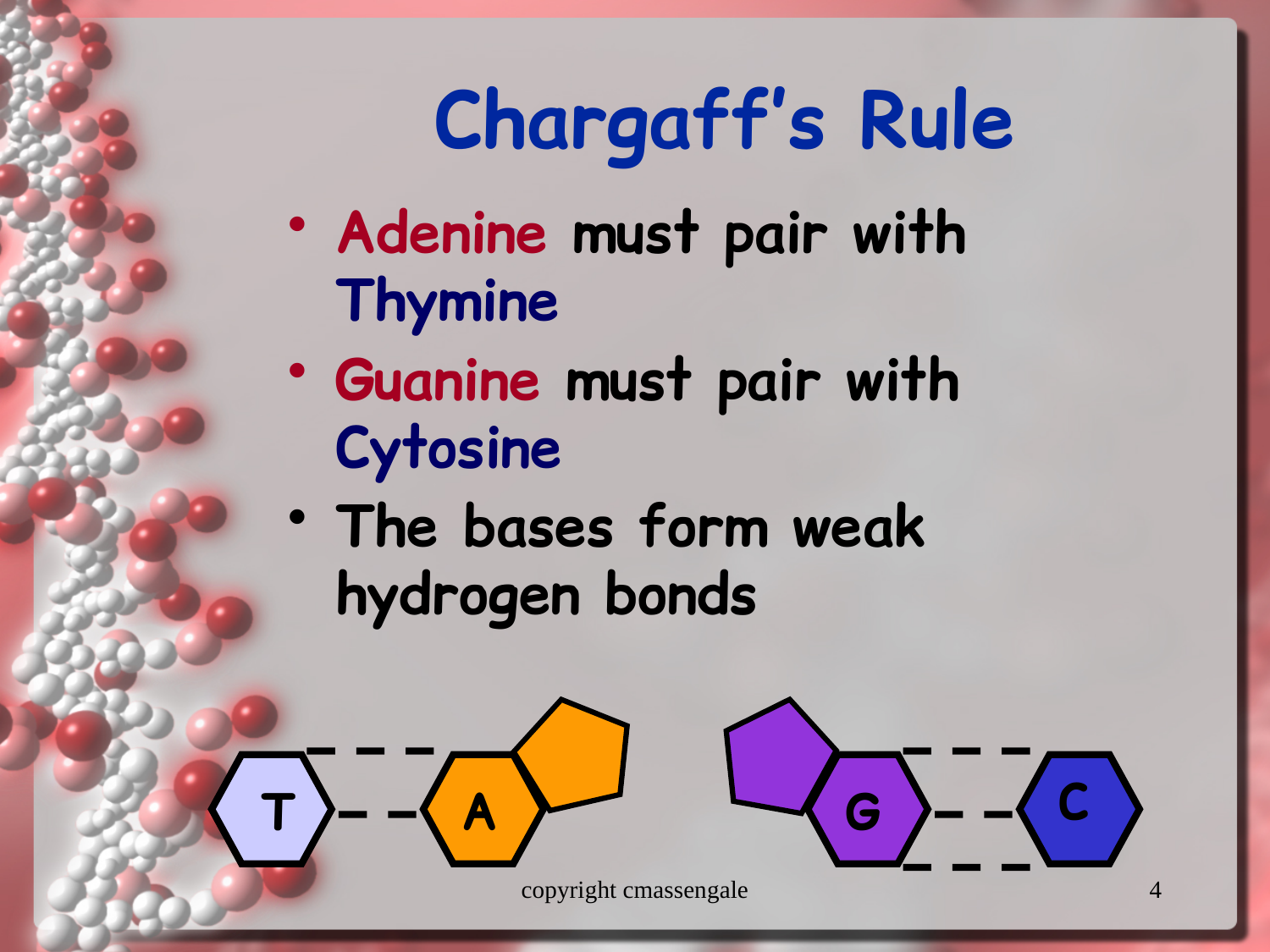

# Chargaff’s Rule
Adenine must pair with Thymine
Guanine must pair with Cytosine
The bases form weak hydrogen bonds

T
A

C
G

copyright cmassengale
4